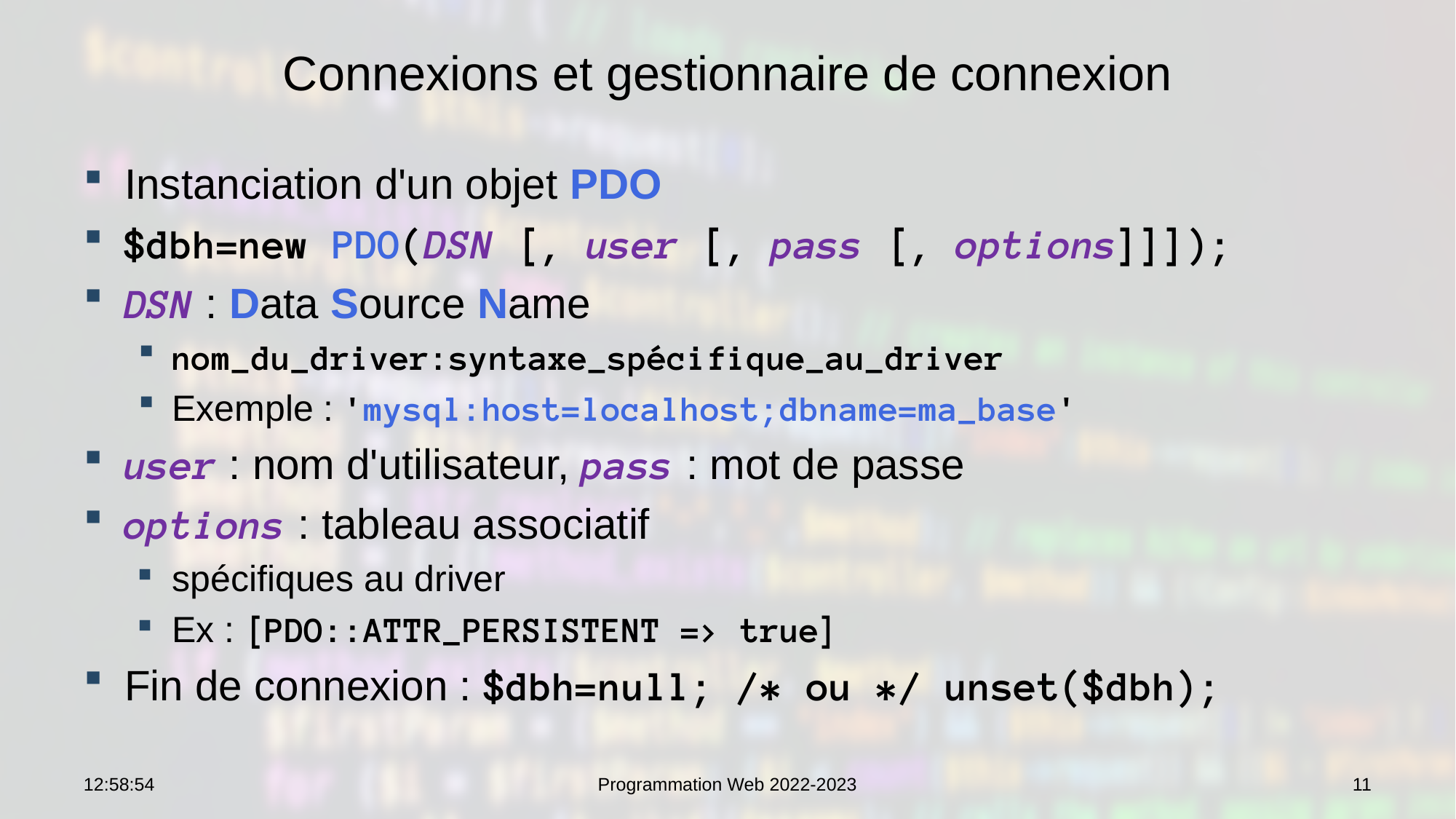

# Connexions et gestionnaire de connexion
Instanciation d'un objet PDO
$dbh=new PDO(DSN [, user [, pass [, options]]]);
DSN : Data Source Name
nom_du_driver:syntaxe_spécifique_au_driver
Exemple : 'mysql:host=localhost;dbname=ma_base'
user : nom d'utilisateur, pass : mot de passe
options : tableau associatif
spécifiques au driver
Ex : [PDO::ATTR_PERSISTENT => true]
Fin de connexion : $dbh=null; /* ou */ unset($dbh);
12:58:54
Programmation Web 2022-2023
11